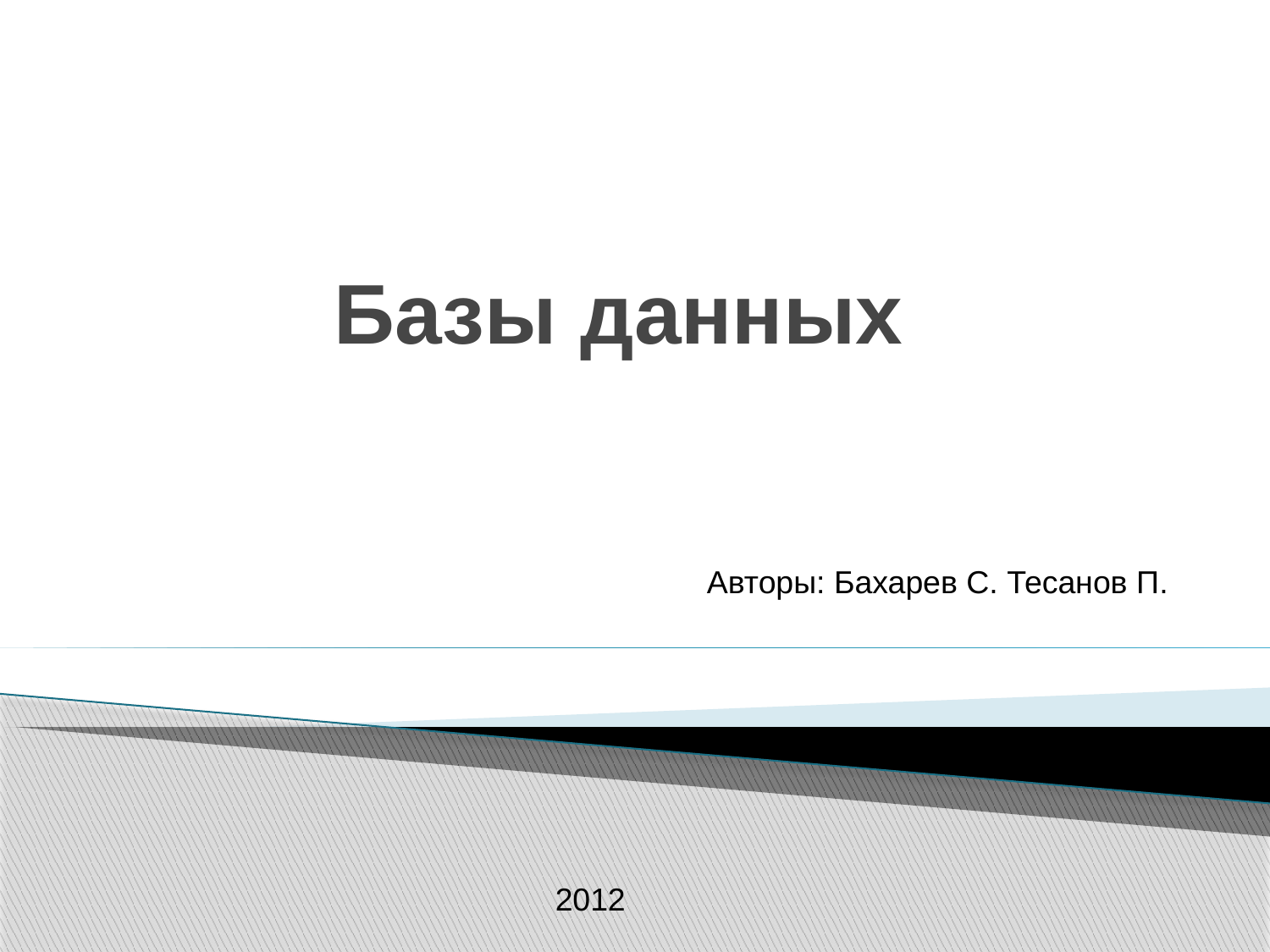

# Базы данных
Авторы: Бахарев С. Тесанов П.
2012